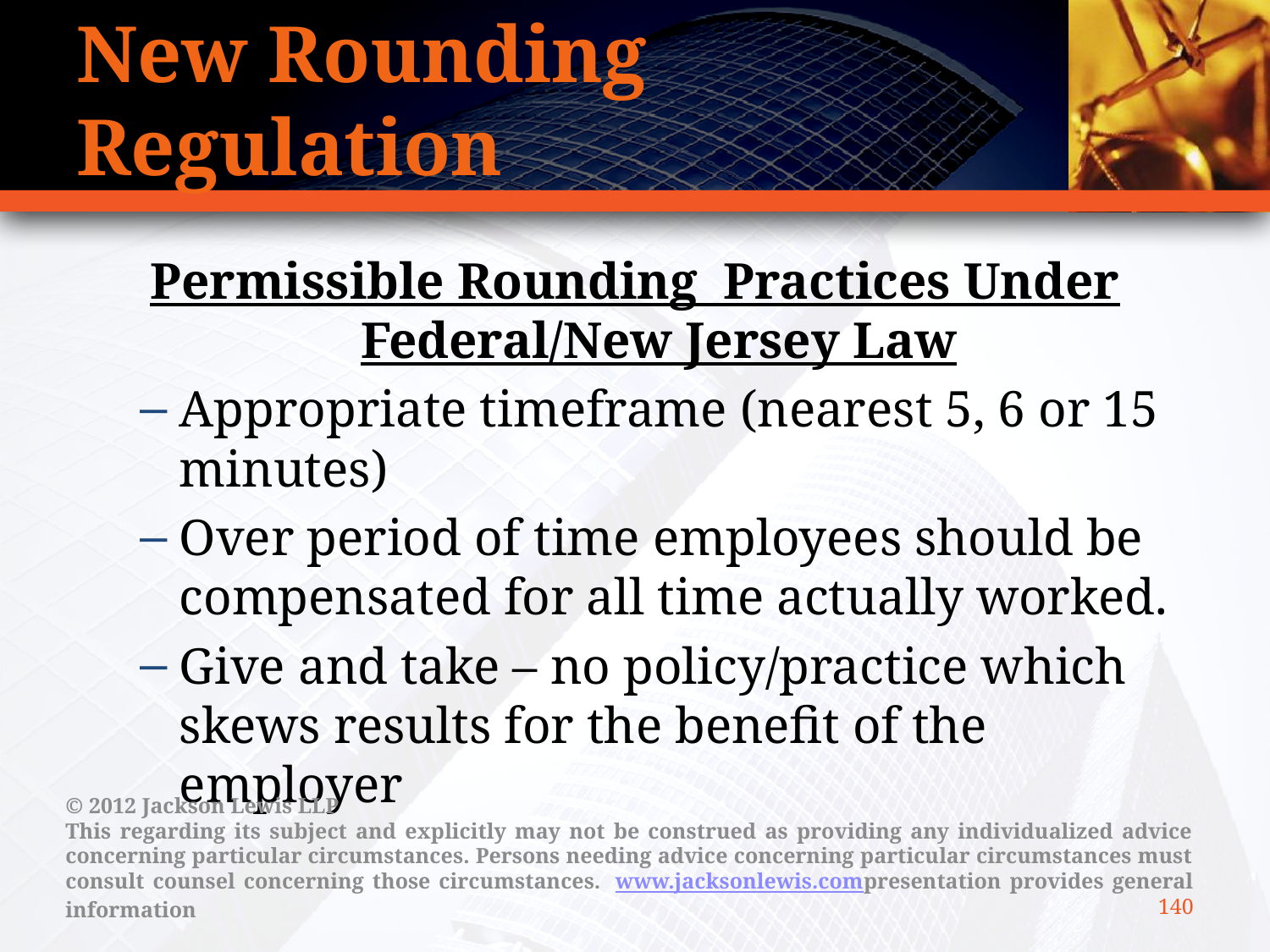

# New Rounding Regulation
Permissible Rounding  Practices Under Federal/New Jersey Law
Appropriate timeframe (nearest 5, 6 or 15 minutes)
Over period of time employees should be compensated for all time actually worked.
Give and take – no policy/practice which skews results for the benefit of the employer

© 2012 Jackson Lewis LLP
This regarding its subject and explicitly may not be construed as providing any individualized advice concerning particular circumstances. Persons needing advice concerning particular circumstances must consult counsel concerning those circumstances.  www.jacksonlewis.compresentation provides general information
140